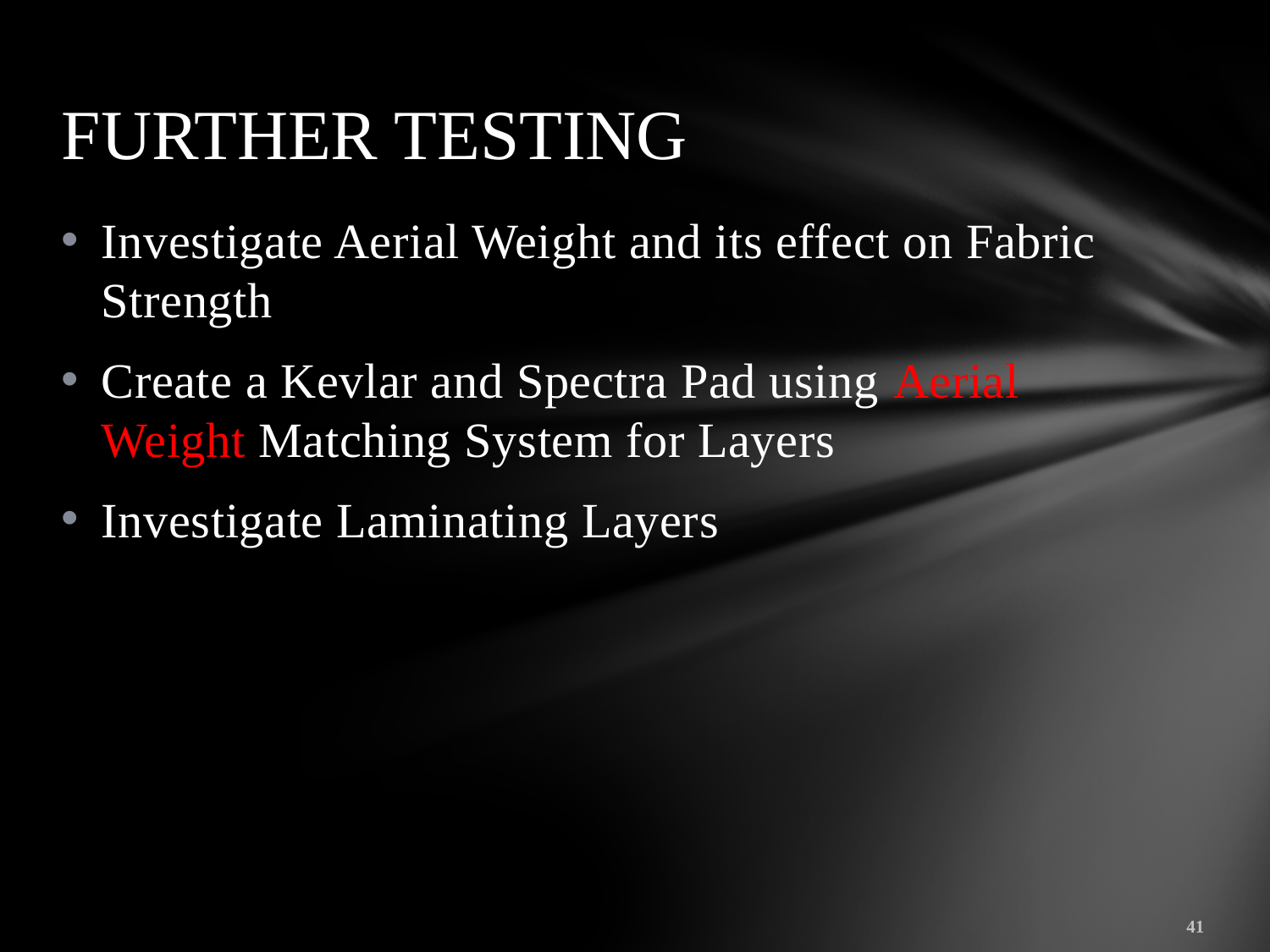

# FURTHER TESTING
Investigate Aerial Weight and its effect on Fabric Strength
Create a Kevlar and Spectra Pad using Aerial Weight Matching System for Layers
Investigate Laminating Layers
41